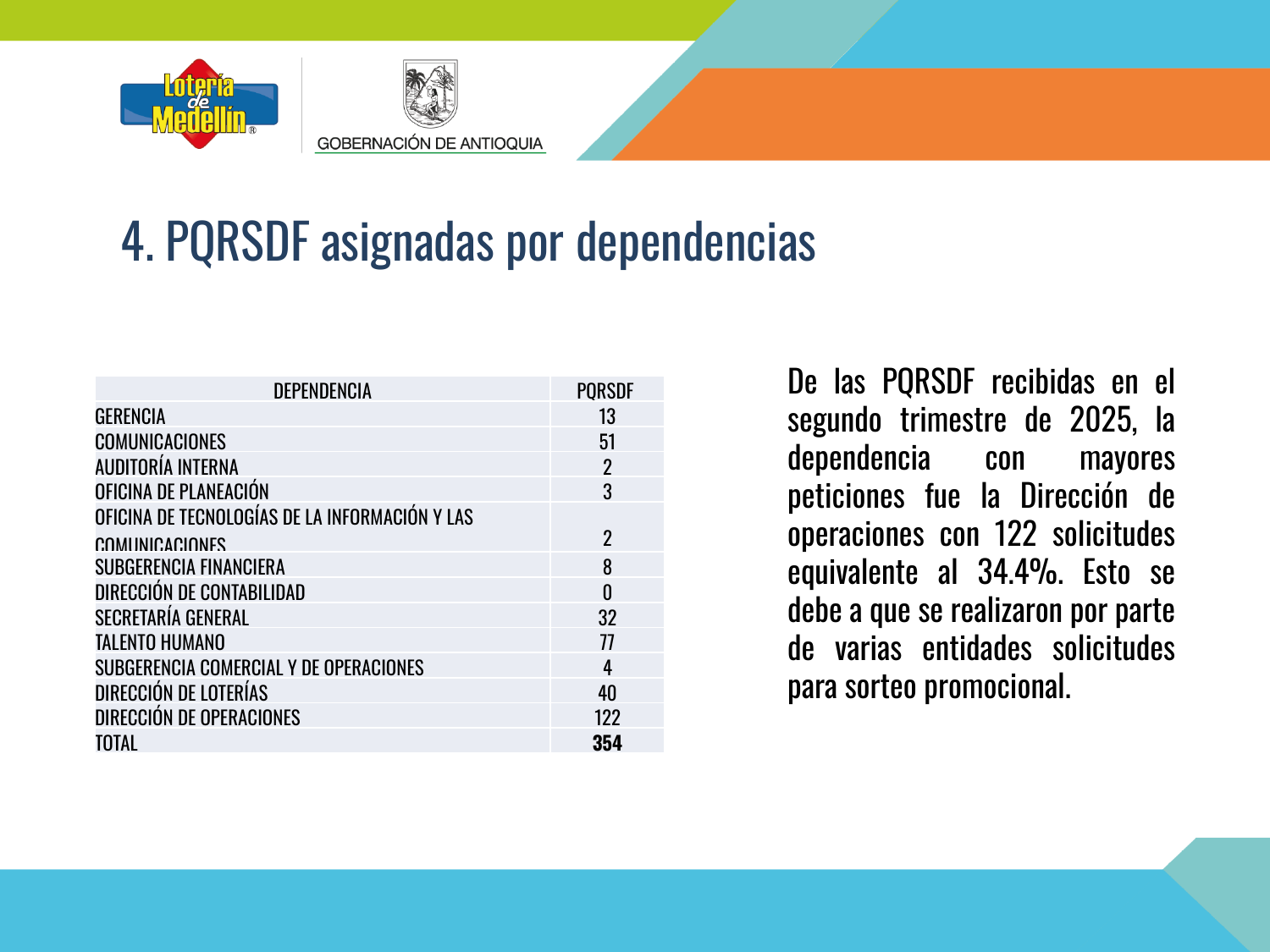

4. PQRSDF asignadas por dependencias
De las PQRSDF recibidas en el segundo trimestre de 2025, la dependencia con mayores peticiones fue la Dirección de operaciones con 122 solicitudes equivalente al 34.4%. Esto se debe a que se realizaron por parte de varias entidades solicitudes para sorteo promocional.
| DEPENDENCIA | PQRSDF |
| --- | --- |
| GERENCIA | 13 |
| COMUNICACIONES | 51 |
| AUDITORÍA INTERNA | 2 |
| OFICINA DE PLANEACIÓN | 3 |
| OFICINA DE TECNOLOGÍAS DE LA INFORMACIÓN Y LAS COMUNICACIONES | 2 |
| SUBGERENCIA FINANCIERA | 8 |
| DIRECCIÓN DE CONTABILIDAD | 0 |
| SECRETARÍA GENERAL | 32 |
| TALENTO HUMANO | 77 |
| SUBGERENCIA COMERCIAL Y DE OPERACIONES | 4 |
| DIRECCIÓN DE LOTERÍAS | 40 |
| DIRECCIÓN DE OPERACIONES | 122 |
| TOTAL | 354 |